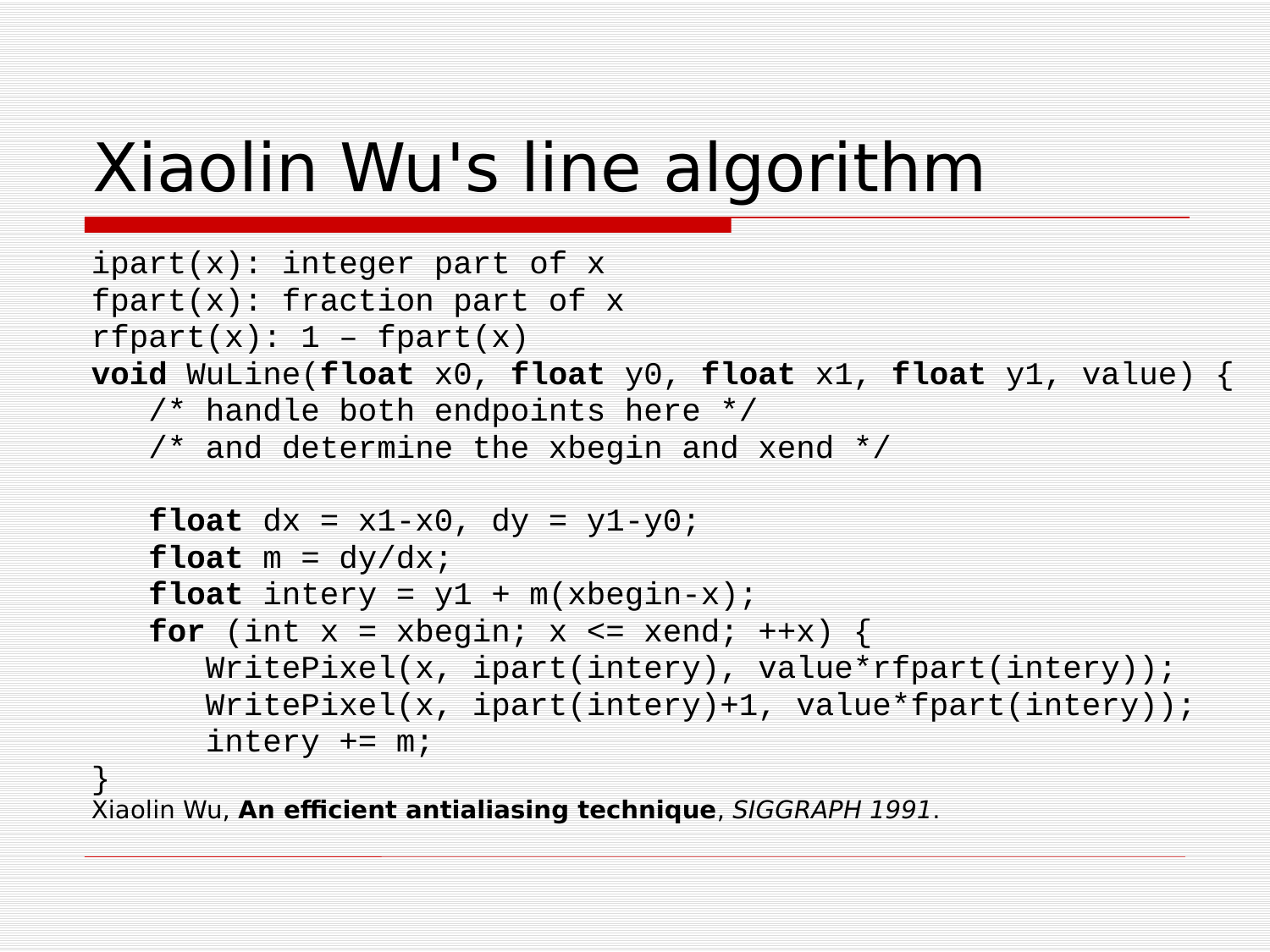

# Xiaolin Wu's line algorithm
ipart(x): integer part of x
fpart(x): fraction part of x
rfpart(x): 1 – fpart(x)
void WuLine(float x0, float y0, float x1, float y1, value) {
   /* handle both endpoints here */
   /* and determine the xbegin and xend */

   float dx = x1-x0, dy = y1-y0;
   float m = dy/dx;
   float intery = y1 + m(xbegin-x);
   for (int x = xbegin; x <= xend; ++x) {
      WritePixel(x, ipart(intery), value*rfpart(intery));
      WritePixel(x, ipart(intery)+1, value*fpart(intery));
      intery += m;
}
Xiaolin Wu, An efficient antialiasing technique, SIGGRAPH 1991.